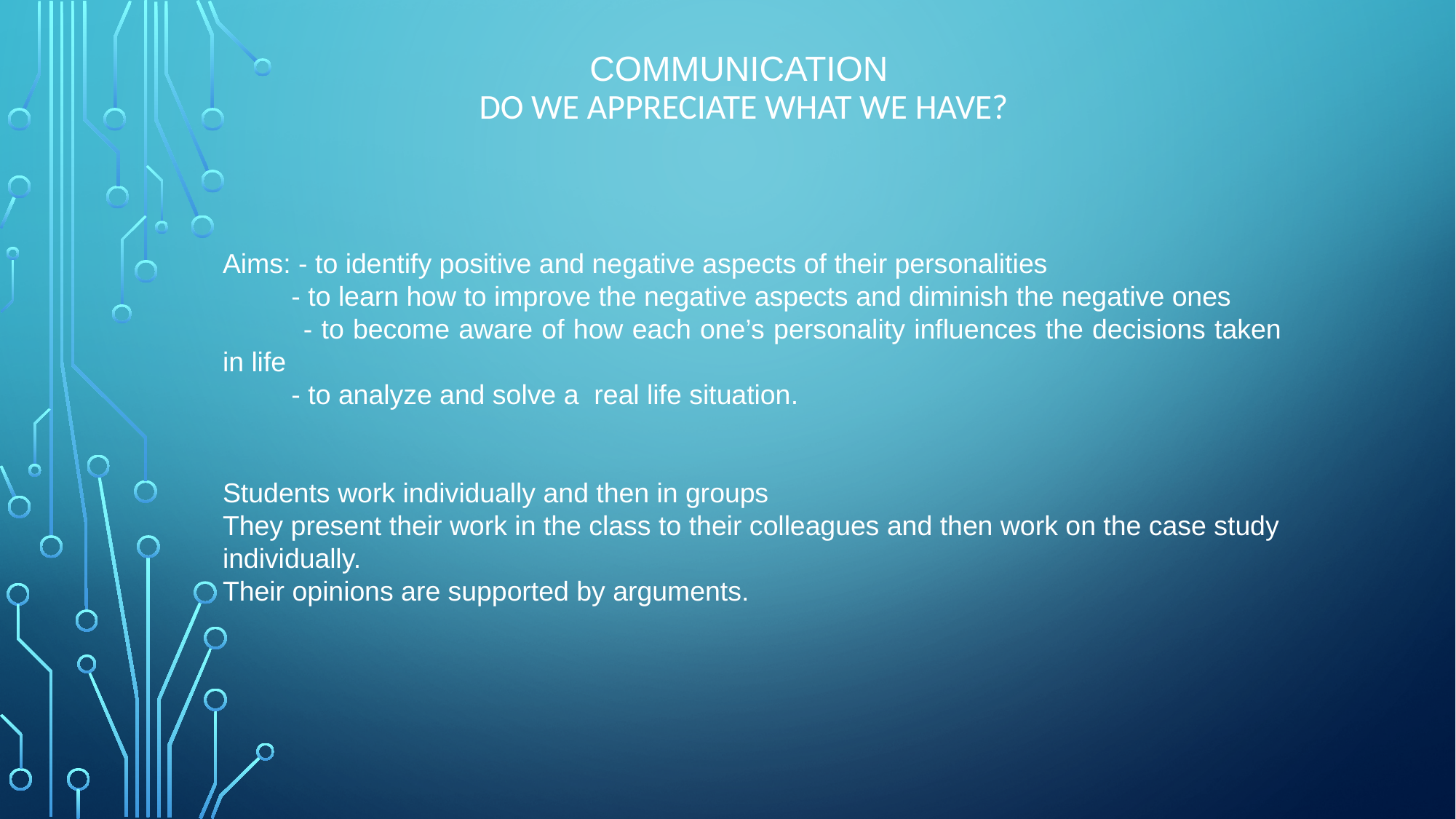

# Communication Do we appreciate what we have?
Aims: - to identify positive and negative aspects of their personalities
         - to learn how to improve the negative aspects and diminish the negative ones
         - to become aware of how each one’s personality influences the decisions taken in life
         - to analyze and solve a  real life situation.

Students work individually and then in groups
They present their work in the class to their colleagues and then work on the case study individually.
Their opinions are supported by arguments.